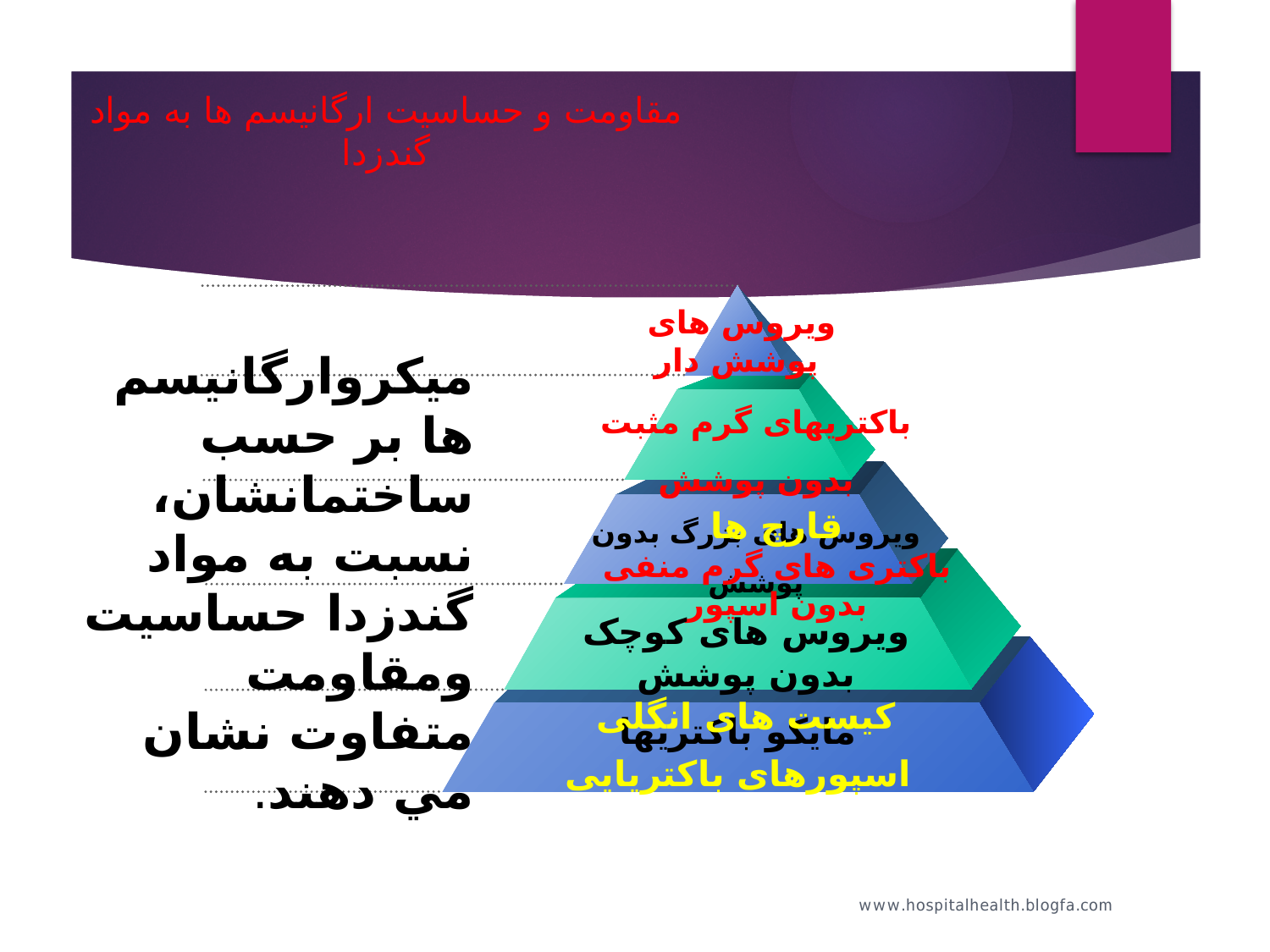

# مقاومت و حساسيت ارگانيسم ها به مواد گندزدا

ویروس های
پوشش دار

باکتریهای گرم مثبت بدون پوشش
ویروس های بزرگ بدون پوشش

قارچ ها
باکتری های گرم منفی بدون اسپور

ویروس های کوچک بدون پوشش
کیست های انگلی

مایکو باکتریها
اسپورهای باکتریایی

ميكروارگانيسم ها بر حسب ساختمانشان، نسبت به مواد گندزدا حساسيت ومقاومت متفاوت نشان مي دهند.

7
www.hospitalhealth.blogfa.com